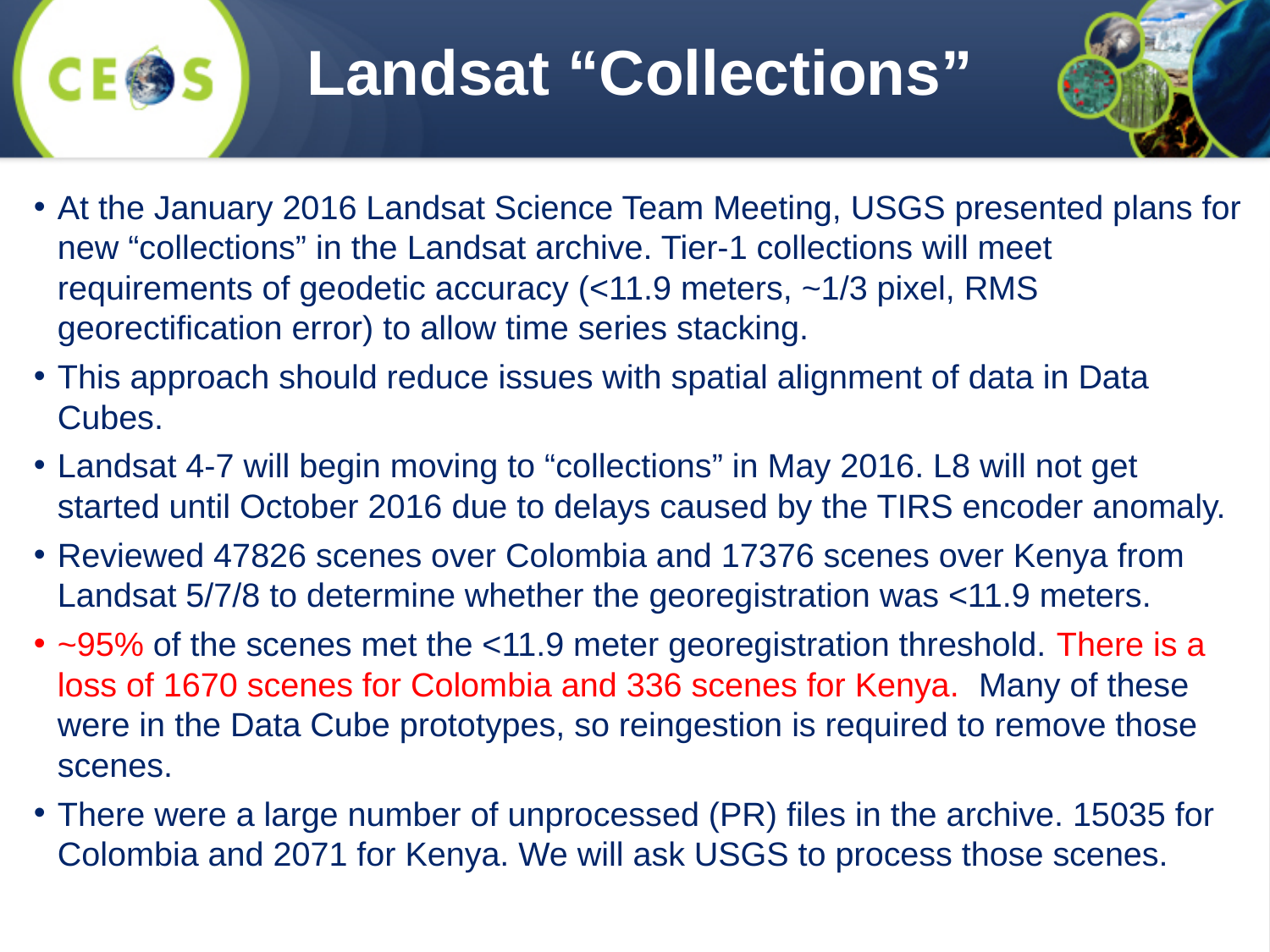

# Landsat “Collections”
At the January 2016 Landsat Science Team Meeting, USGS presented plans for new “collections” in the Landsat archive. Tier-1 collections will meet requirements of geodetic accuracy (<11.9 meters, ~1/3 pixel, RMS georectification error) to allow time series stacking.
This approach should reduce issues with spatial alignment of data in Data Cubes.
Landsat 4-7 will begin moving to “collections” in May 2016. L8 will not get started until October 2016 due to delays caused by the TIRS encoder anomaly.
Reviewed 47826 scenes over Colombia and 17376 scenes over Kenya from Landsat 5/7/8 to determine whether the georegistration was <11.9 meters.
~95% of the scenes met the <11.9 meter georegistration threshold. There is a loss of 1670 scenes for Colombia and 336 scenes for Kenya.  Many of these were in the Data Cube prototypes, so reingestion is required to remove those scenes.
There were a large number of unprocessed (PR) files in the archive. 15035 for Colombia and 2071 for Kenya. We will ask USGS to process those scenes.